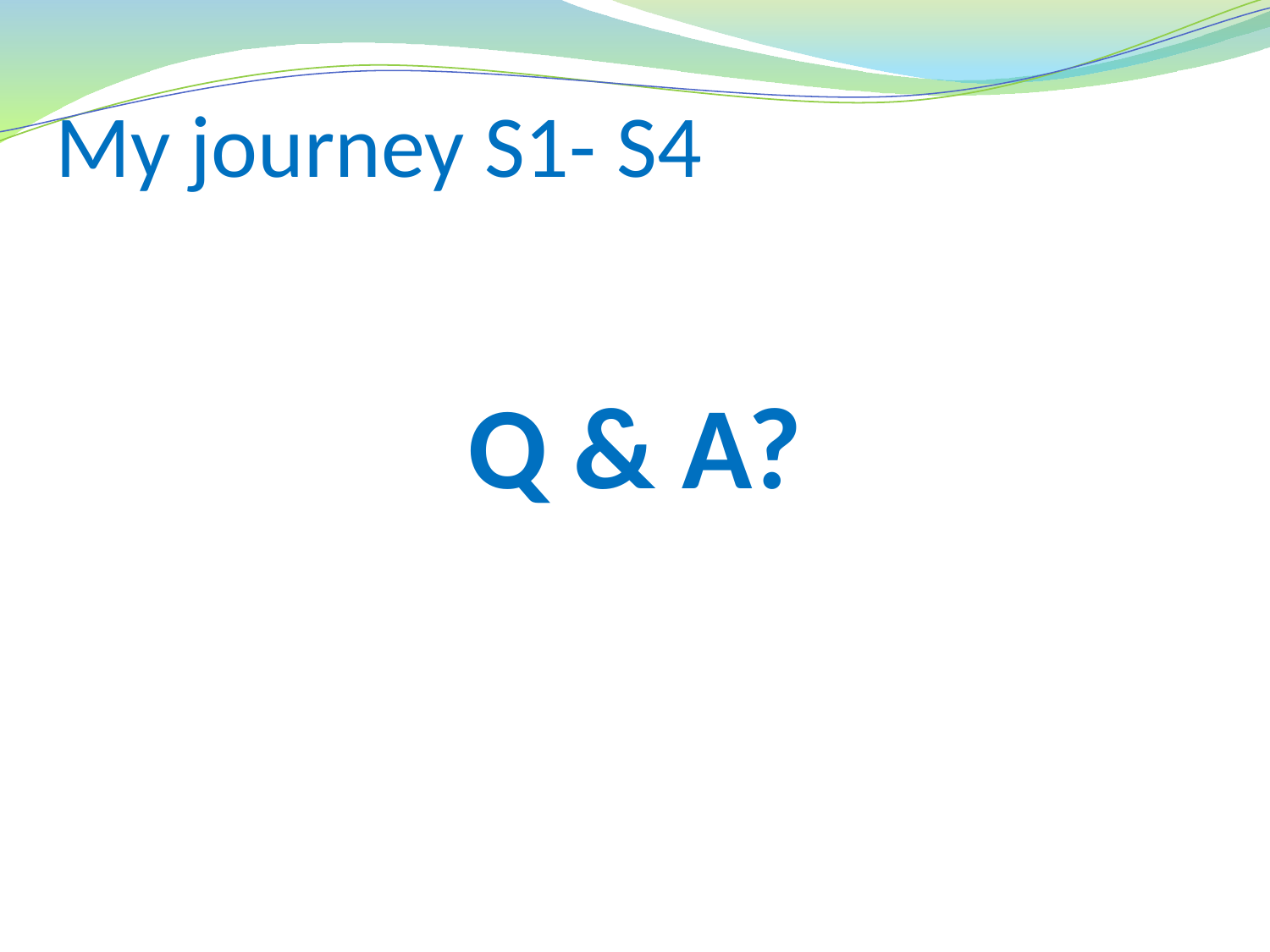

# My journey S1- S4
Q & A?